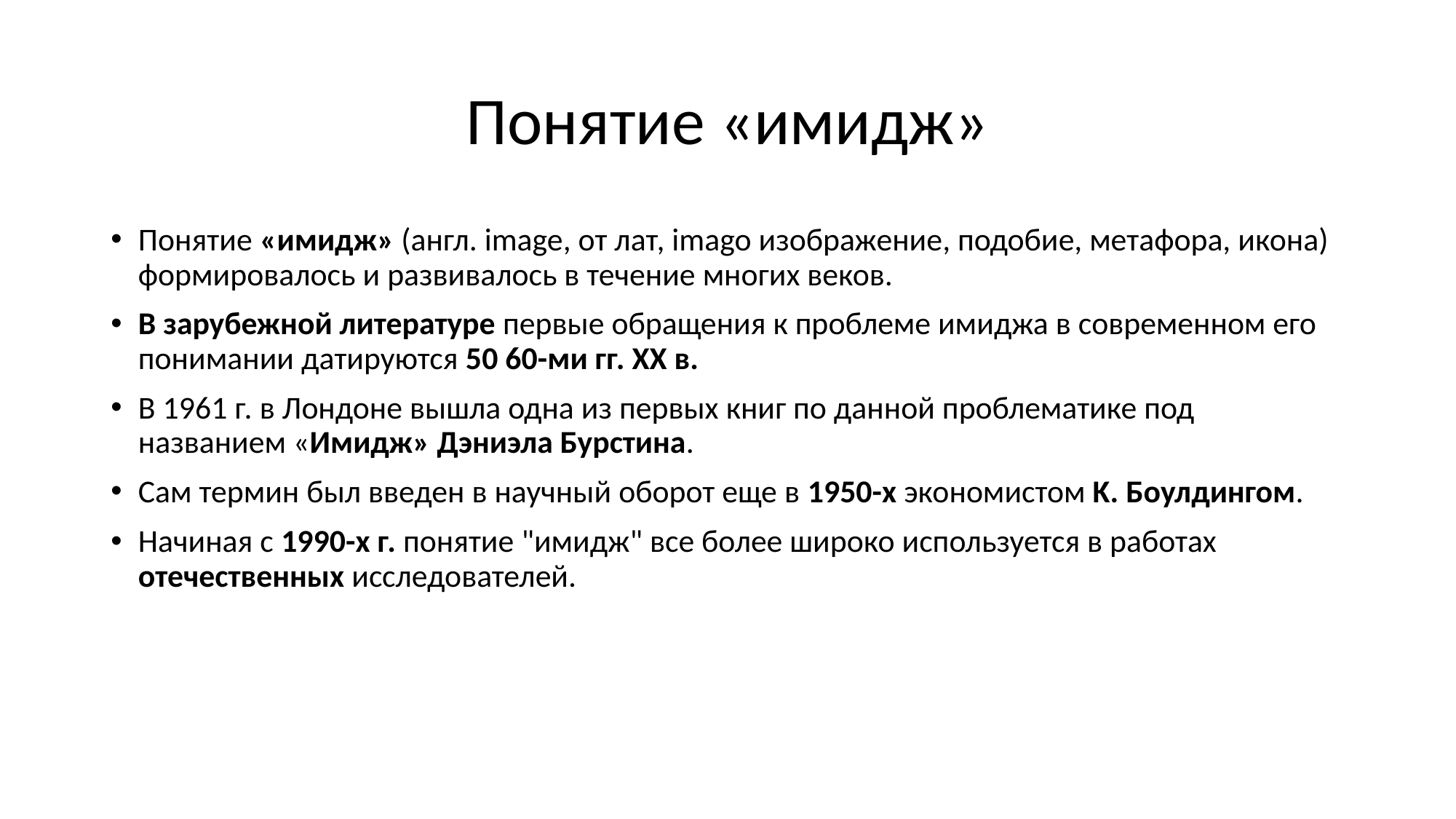

# Понятие «имидж»
Понятие «имидж» (англ. image, от лат, imago изображение, подобие, метафора, икона) формировалось и развивалось в течение многих веков.
В зарубежной литературе первые обращения к проблеме имиджа в современном его понимании датируются 50 60-ми гг. XX в.
В 1961 г. в Лондоне вышла одна из первых книг по данной проблематике под названием «Имидж» Дэниэла Бурстина.
Сам термин был введен в научный оборот еще в 1950-х экономистом K. Боулдингом.
Начиная с 1990-х г. понятие "имидж" все более широко используется в работах отечественных исследователей.